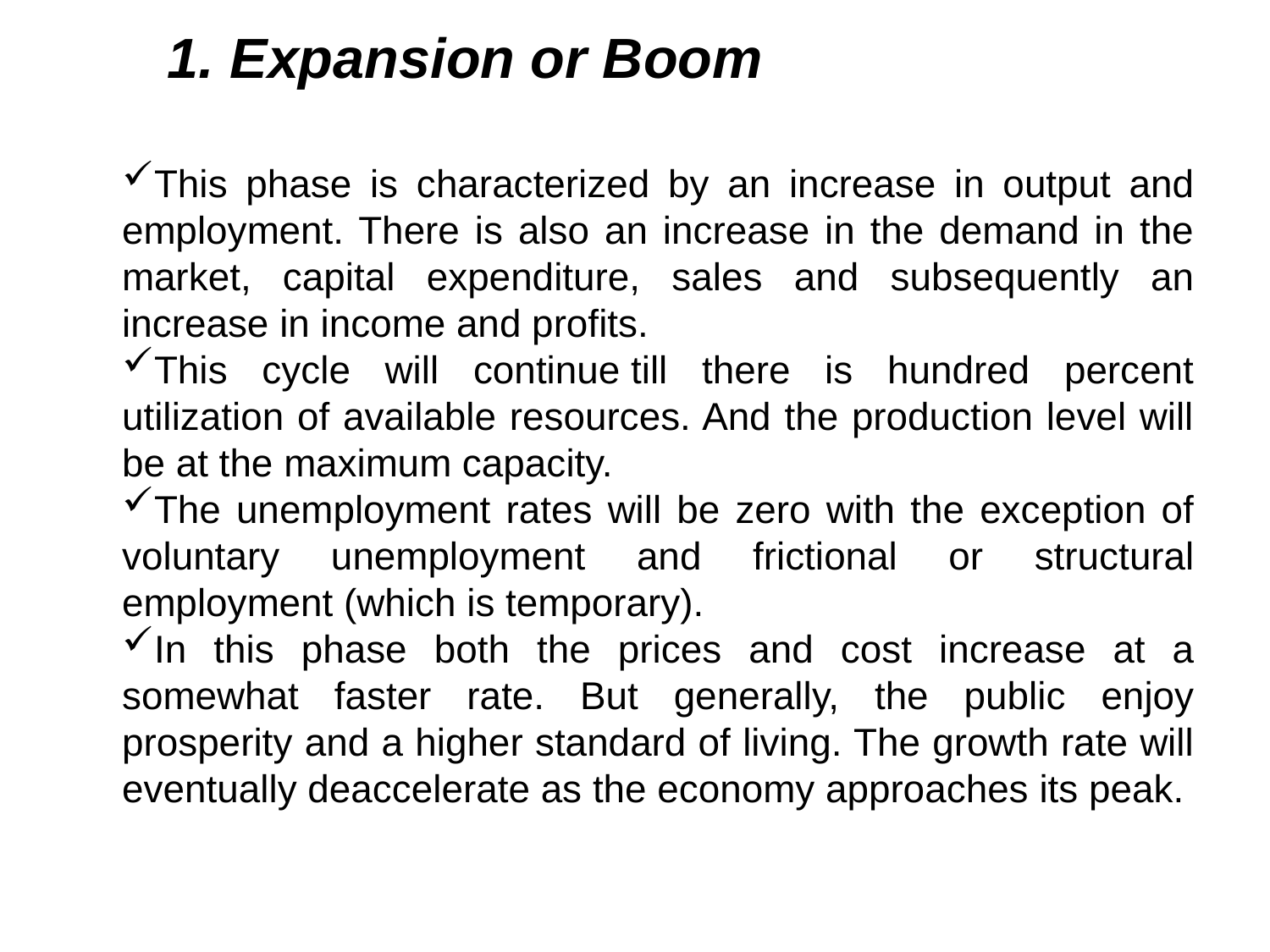

# 1. Expansion or Boom
This phase is characterized by an increase in output and employment. There is also an increase in the demand in the market, capital expenditure, sales and subsequently an increase in income and profits.
This cycle will continue till there is hundred percent utilization of available resources. And the production level will be at the maximum capacity.
The unemployment rates will be zero with the exception of voluntary unemployment and frictional or structural employment (which is temporary).
In this phase both the prices and cost increase at a somewhat faster rate. But generally, the public enjoy prosperity and a higher standard of living. The growth rate will eventually deaccelerate as the economy approaches its peak.